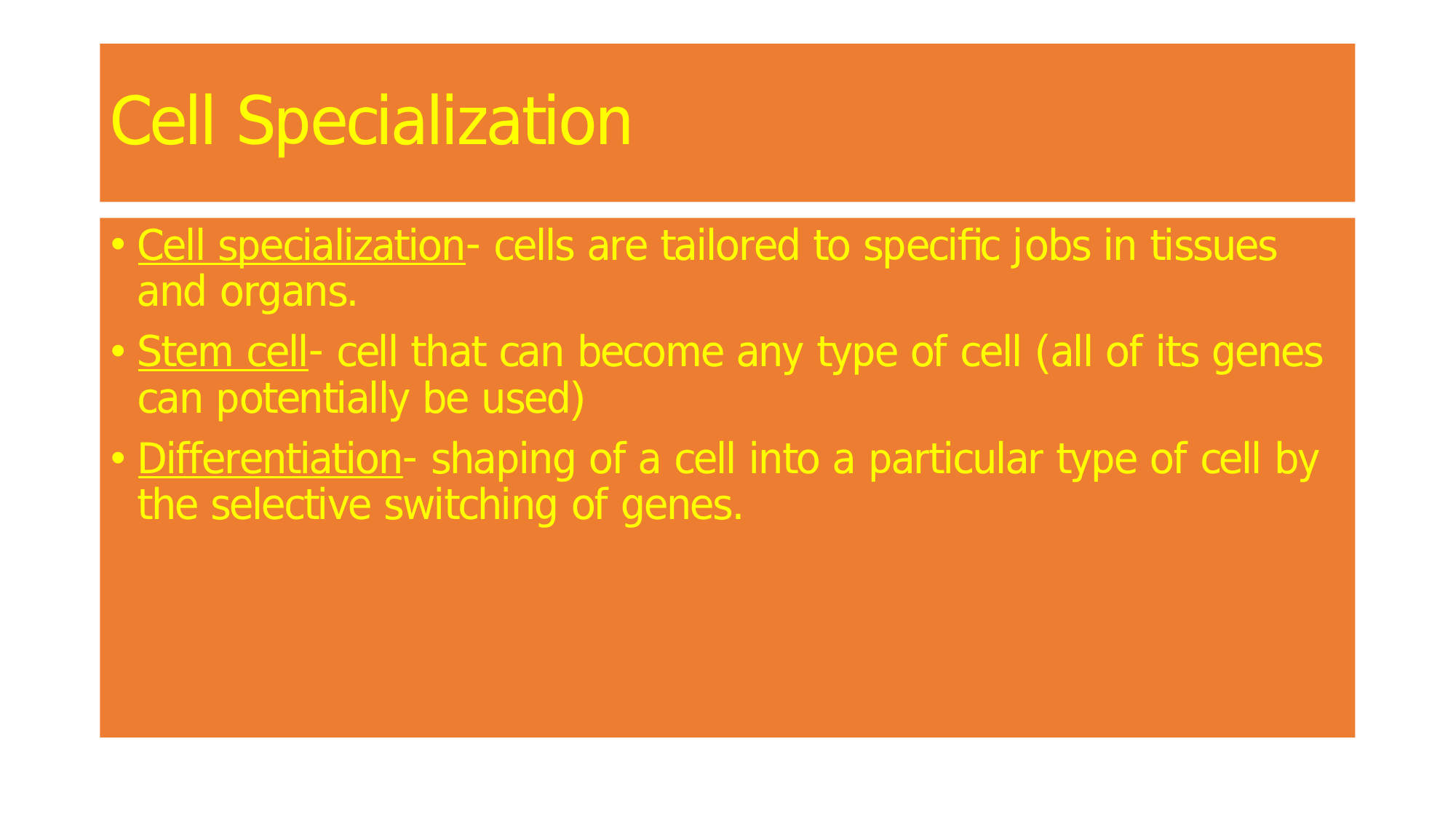

# Cell Specialization
Cell specialization- cells are tailored to specific jobs in tissues and organs.
Stem cell- cell that can become any type of cell (all of its genes can potentially be used)
Differentiation- shaping of a cell into a particular type of cell by the selective switching of genes.